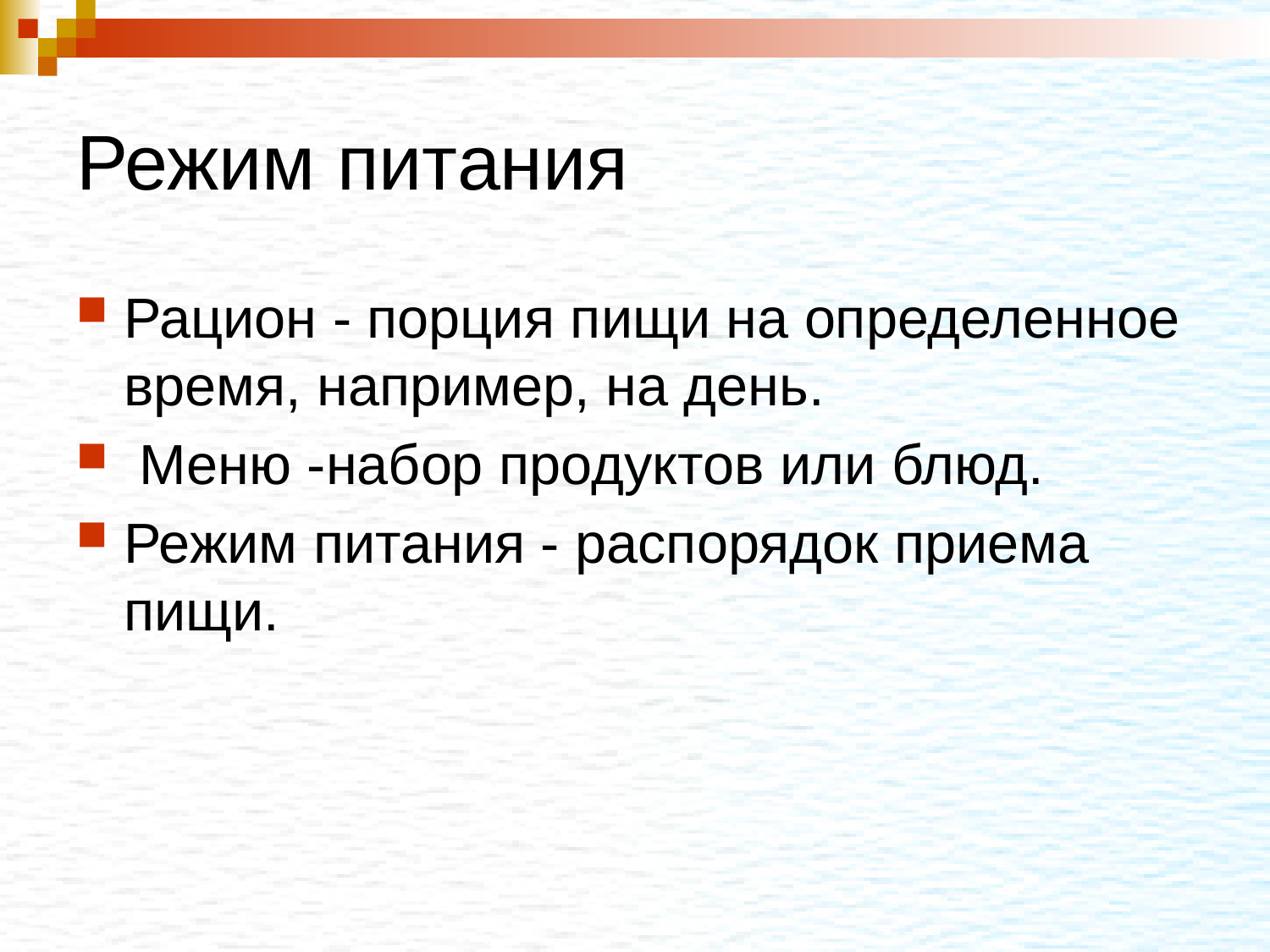

# Режим питания
Рацион - порция пищи на определенное время, например, на день.
 Меню -набор продуктов или блюд.
Режим питания - распорядок приема пищи.